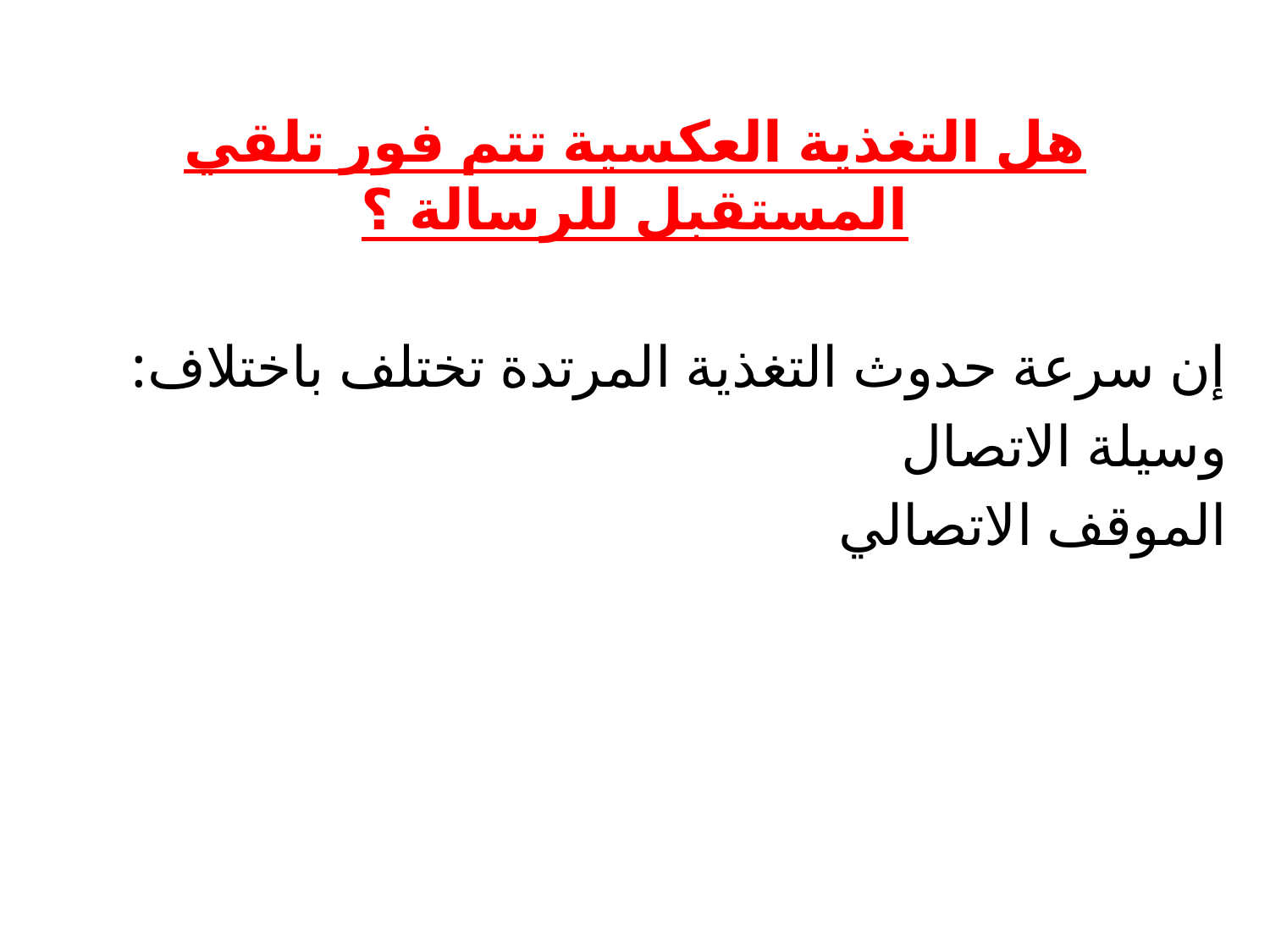

هل التغذية العكسية تتم فور تلقي المستقبل للرسالة ؟

إن سرعة حدوث التغذية المرتدة تختلف باختلاف:
وسيلة الاتصال
الموقف الاتصالي